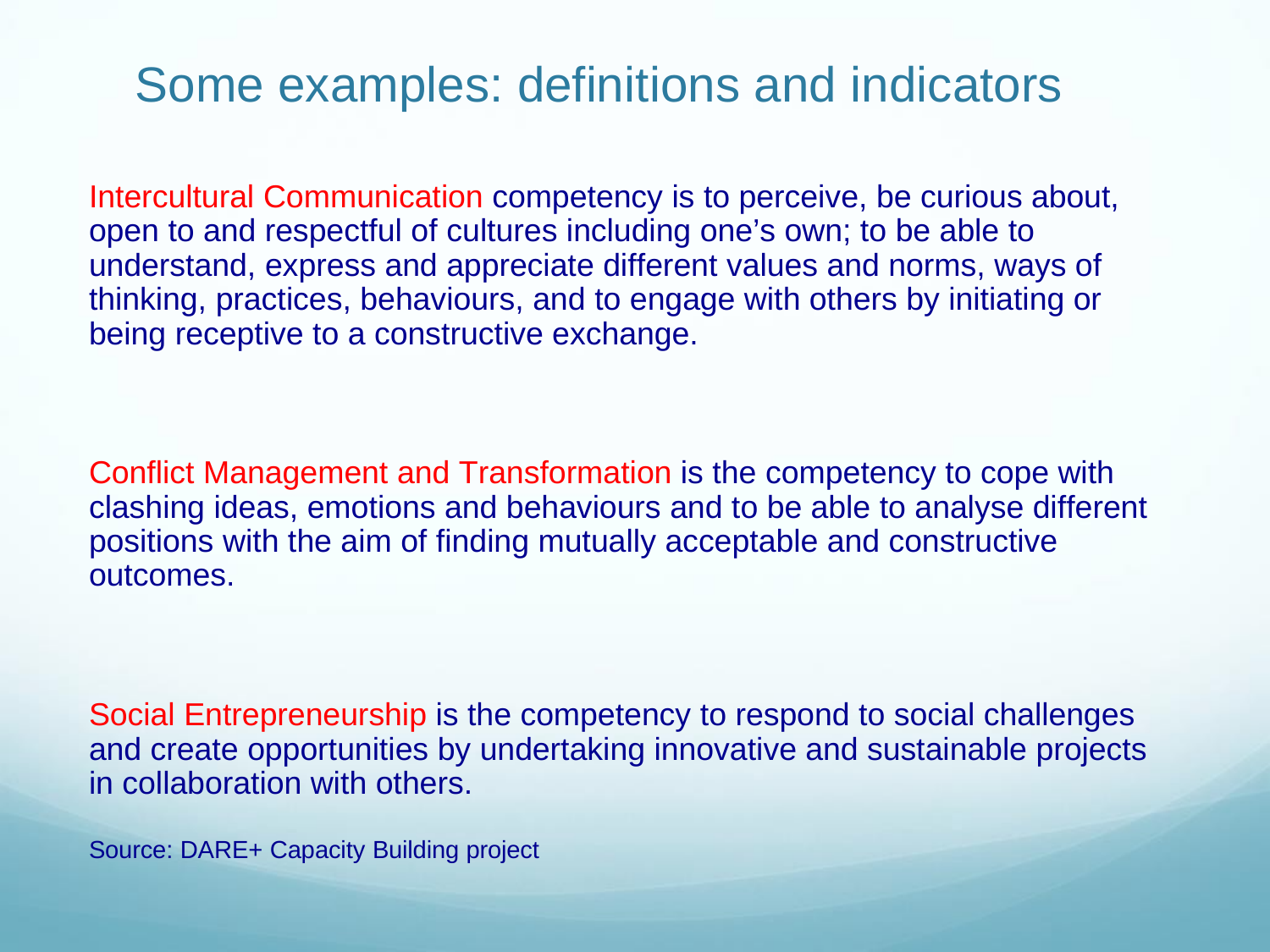

Some examples: definitions and indicators
Intercultural Communication competency is to perceive, be curious about, open to and respectful of cultures including one’s own; to be able to understand, express and appreciate different values and norms, ways of thinking, practices, behaviours, and to engage with others by initiating or being receptive to a constructive exchange.
Conflict Management and Transformation is the competency to cope with clashing ideas, emotions and behaviours and to be able to analyse different positions with the aim of finding mutually acceptable and constructive outcomes.
Social Entrepreneurship is the competency to respond to social challenges and create opportunities by undertaking innovative and sustainable projects in collaboration with others.

Source: DARE+ Capacity Building project